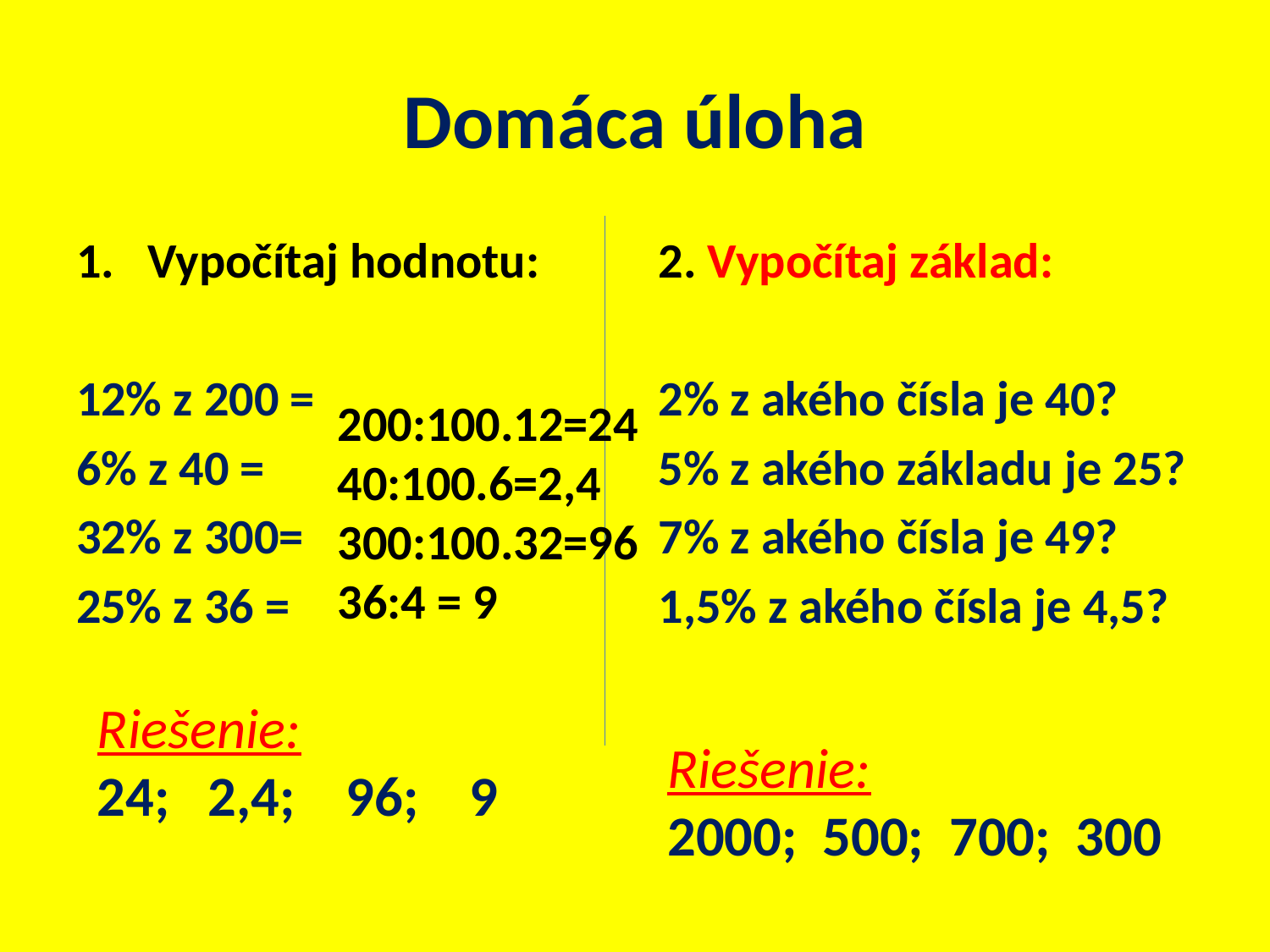

# Domáca úloha
Vypočítaj hodnotu:

12% z 200 =
6% z 40 =
32% z 300=
25% z 36 =
2. Vypočítaj základ:

2% z akého čísla je 40?
5% z akého základu je 25?
7% z akého čísla je 49?
1,5% z akého čísla je 4,5?

200:100.12=24
40:100.6=2,4
300:100.32=96
36:4 = 9
Riešenie:
24;   2,4;    96;    9
Riešenie:
2000;  500;  700;  300